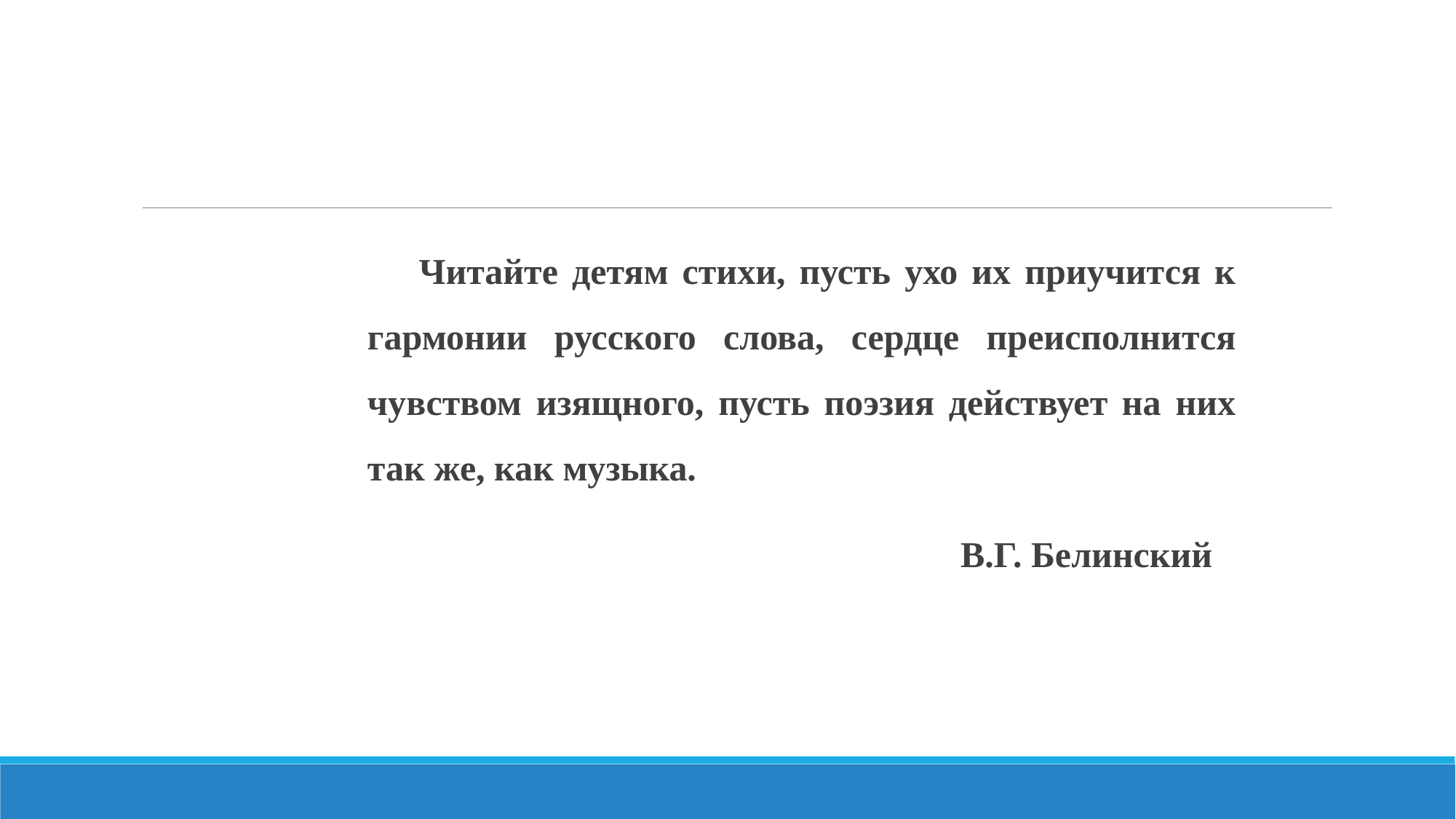

Читайте детям стихи, пусть ухо их приучится к гармонии русского слова, сердце преисполнится чувством изящного, пусть поэзия действует на них так же, как музыка.
                                                                В.Г. Белинский